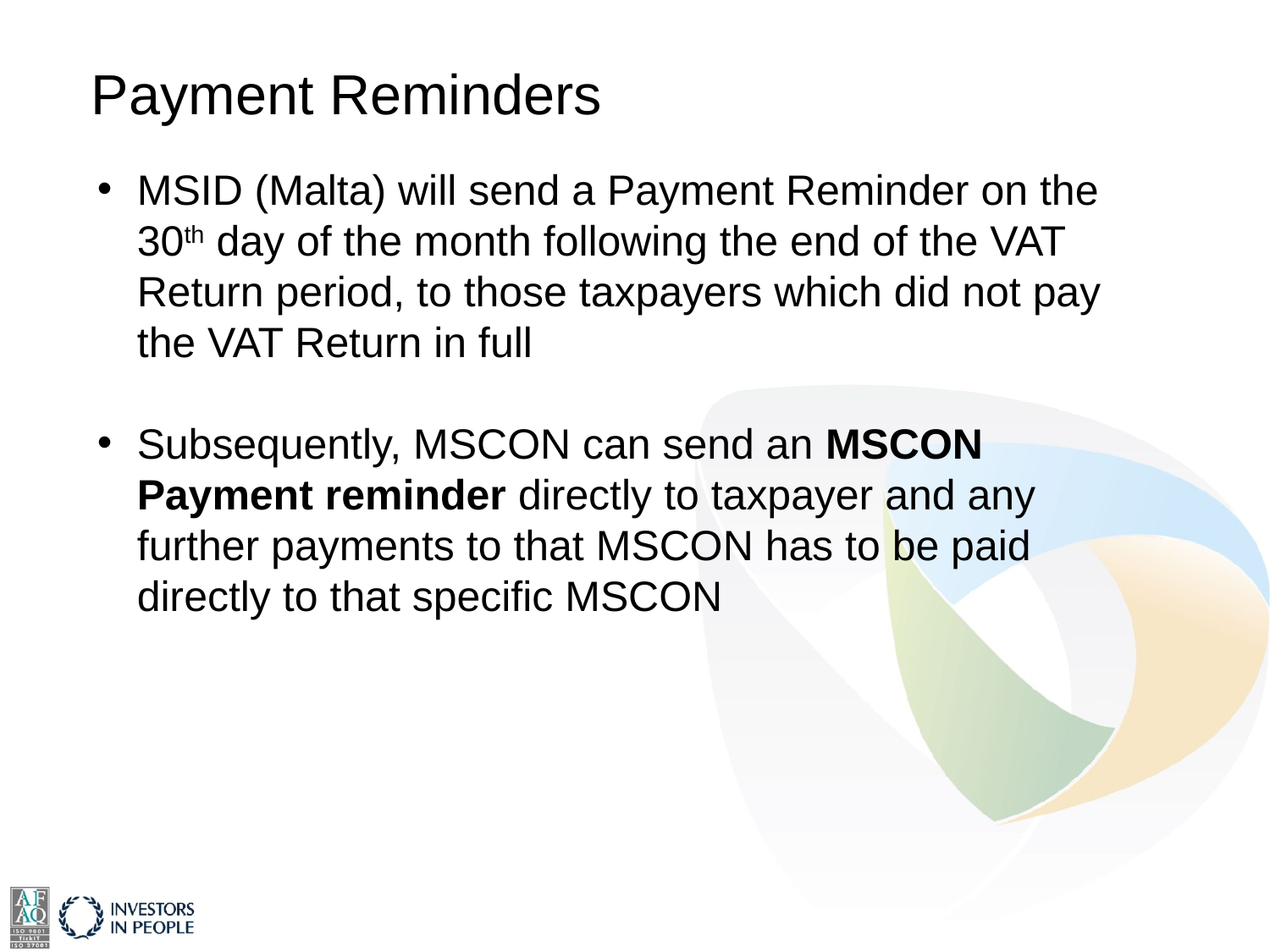

Payment Reminders

MSID (Malta) will send a Payment Reminder on the 30th day of the month following the end of the VAT Return period, to those taxpayers which did not pay the VAT Return in full

Subsequently, MSCON can send an MSCON Payment reminder directly to taxpayer and any further payments to that MSCON has to be paid directly to that specific MSCON